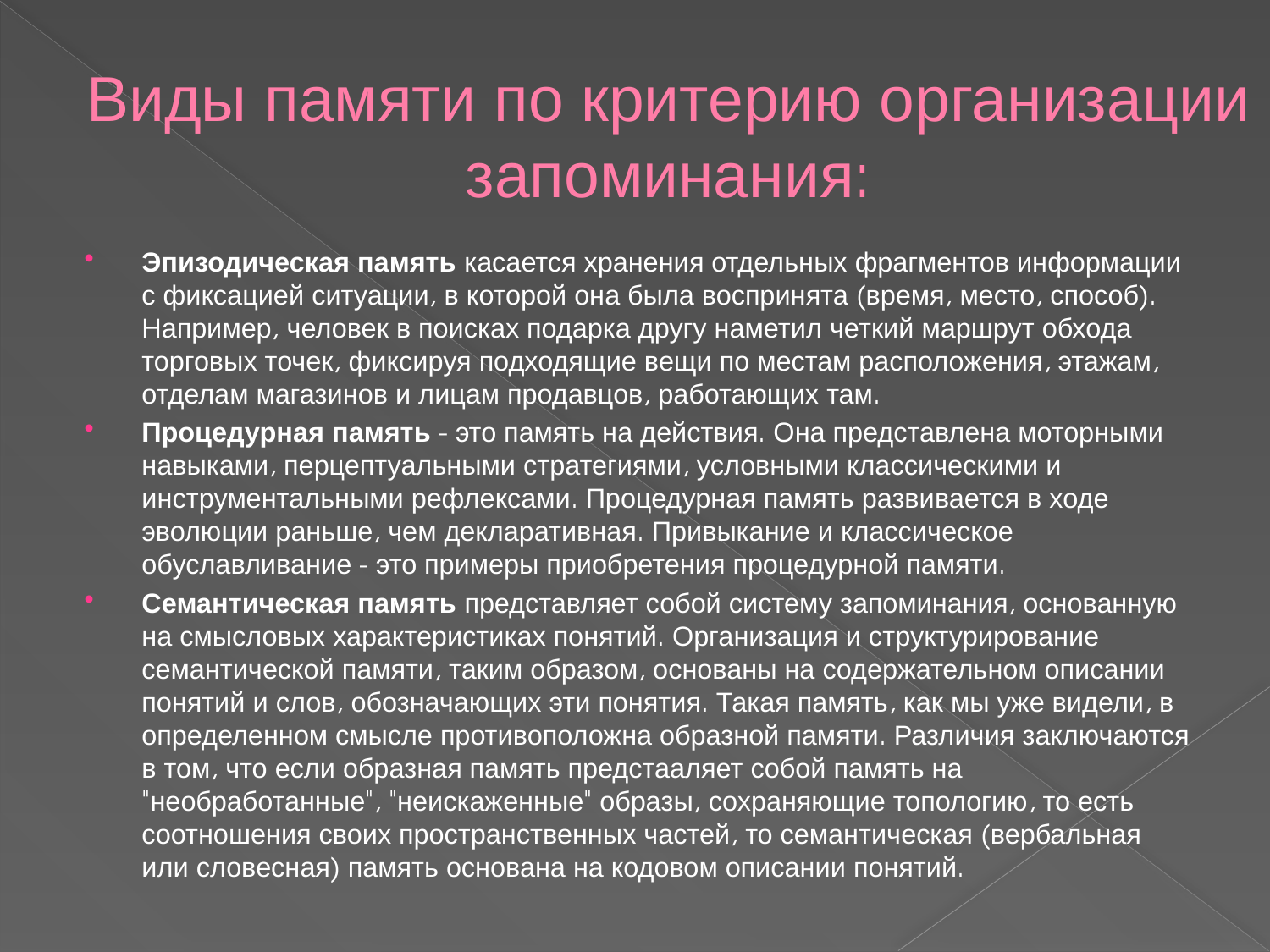

# Виды памяти по критерию организации запоминания:
Эпизодическая память касается хранения отдельных фрагментов информации с фиксацией ситуации, в которой она была воспринята (время, место, способ). Например, человек в поисках подарка другу наметил четкий маршрут обхода торговых точек, фиксируя подходящие вещи по местам расположения, этажам, отделам магазинов и лицам продавцов, работающих там.
Процедурная память - это память на действия. Она представлена моторными навыками, перцептуальными стратегиями, условными классическими и инструментальными рефлексами. Процедурная память развивается в ходе эволюции раньше, чем декларативная. Привыкание и классическое обуславливание - это примеры приобретения процедурной памяти.
Семантическая память представляет собой систему запоминания, основанную на смысловых характеристиках понятий. Организация и структурирование семантической памяти, таким образом, основаны на содержательном описании понятий и слов, обозначающих эти понятия. Такая память, как мы уже видели, в определенном смысле противоположна образной памяти. Различия заключаются в том, что если образная память предстааляет собой память на "необработанные", "неискаженные" образы, сохраняющие топологию, то есть соотношения своих пространственных частей, то семантическая (вербальная или словесная) память основана на кодовом описании понятий.